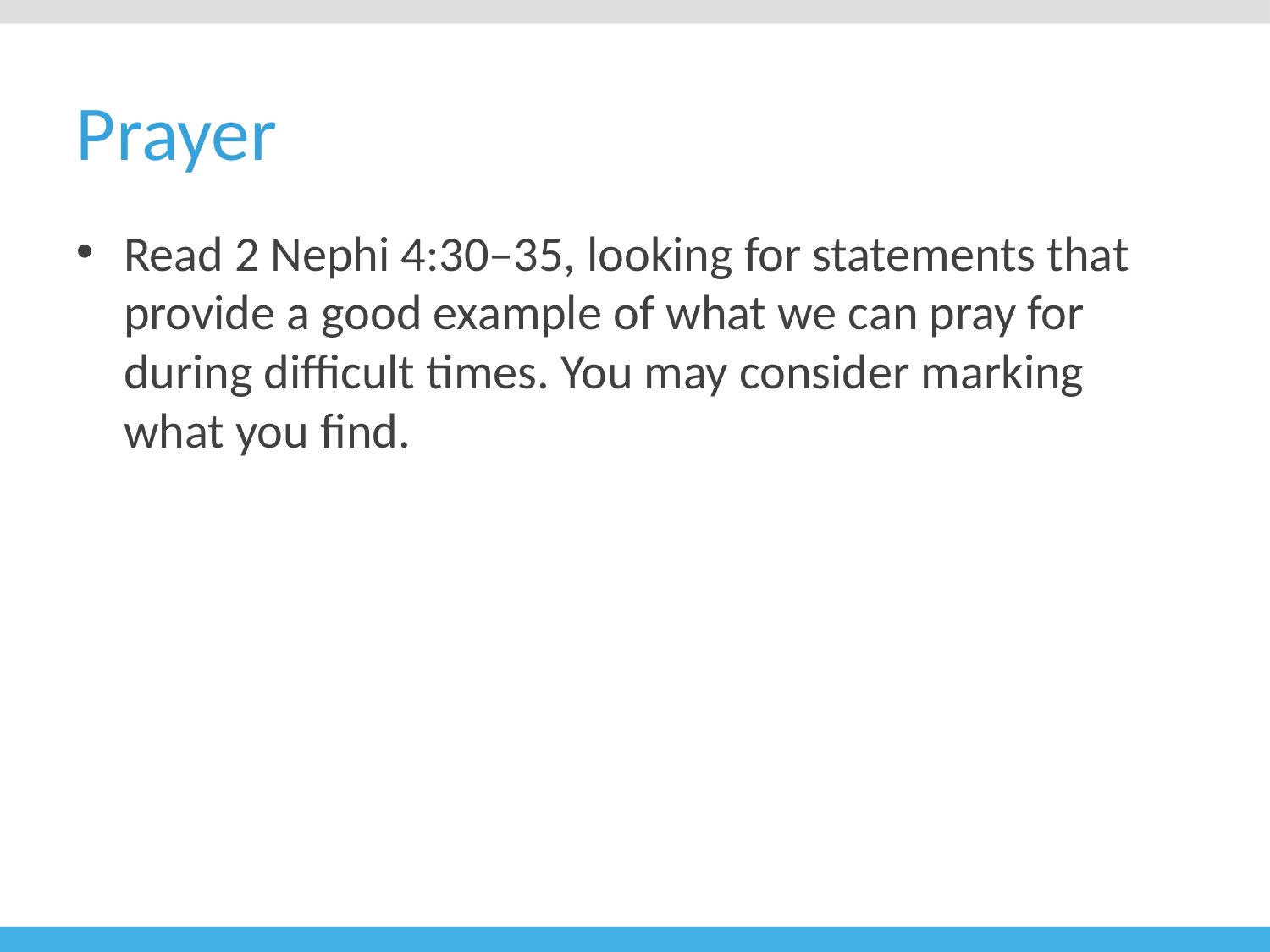

# Prayer
Read 2 Nephi 4:30–35, looking for statements that provide a good example of what we can pray for during difficult times. You may consider marking what you find.